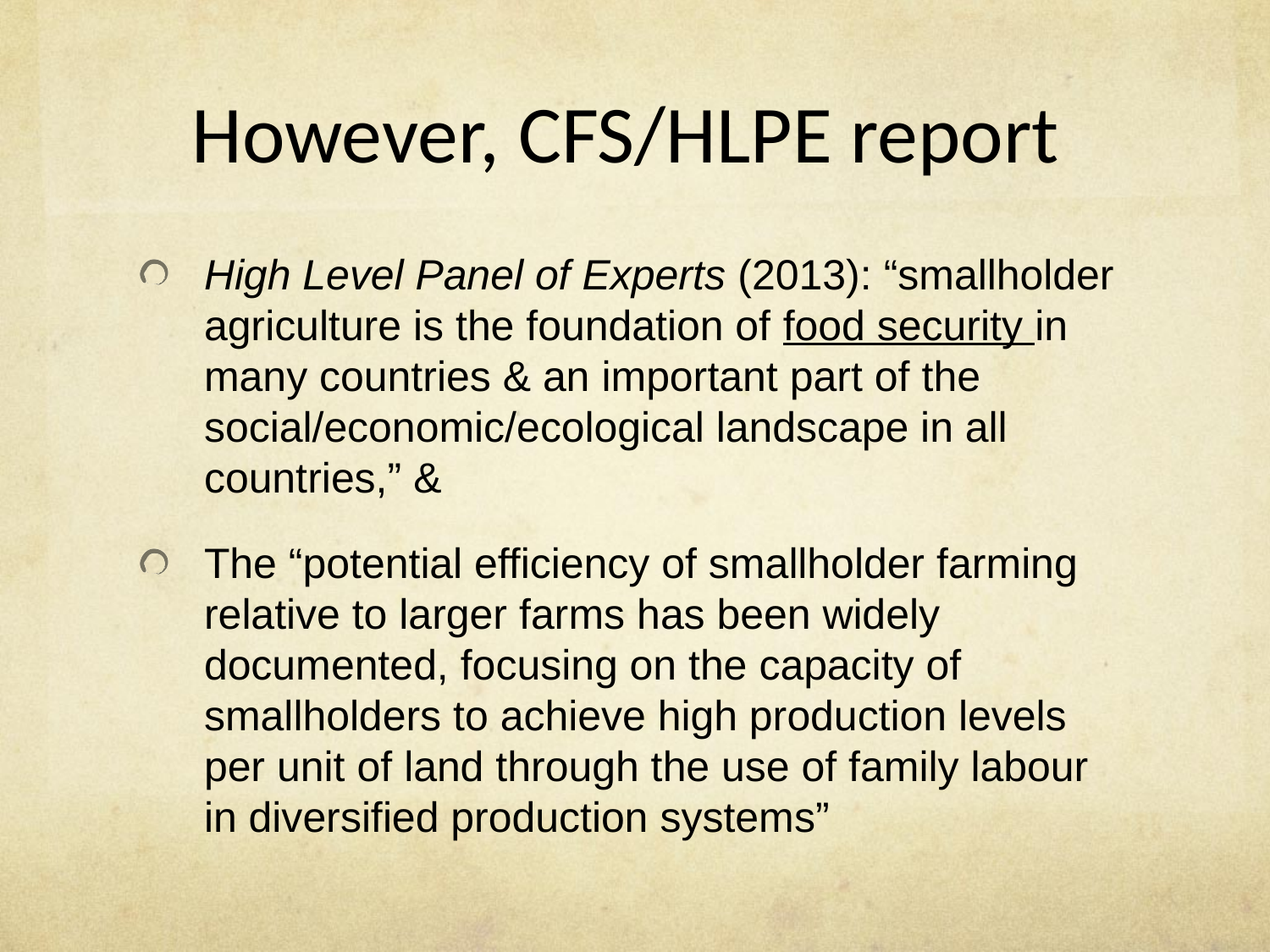

# However, CFS/HLPE report
High Level Panel of Experts (2013): “smallholder agriculture is the foundation of food security in many countries & an important part of the social/economic/ecological landscape in all countries,” &
The “potential efficiency of smallholder farming relative to larger farms has been widely documented, focusing on the capacity of smallholders to achieve high production levels per unit of land through the use of family labour in diversified production systems”